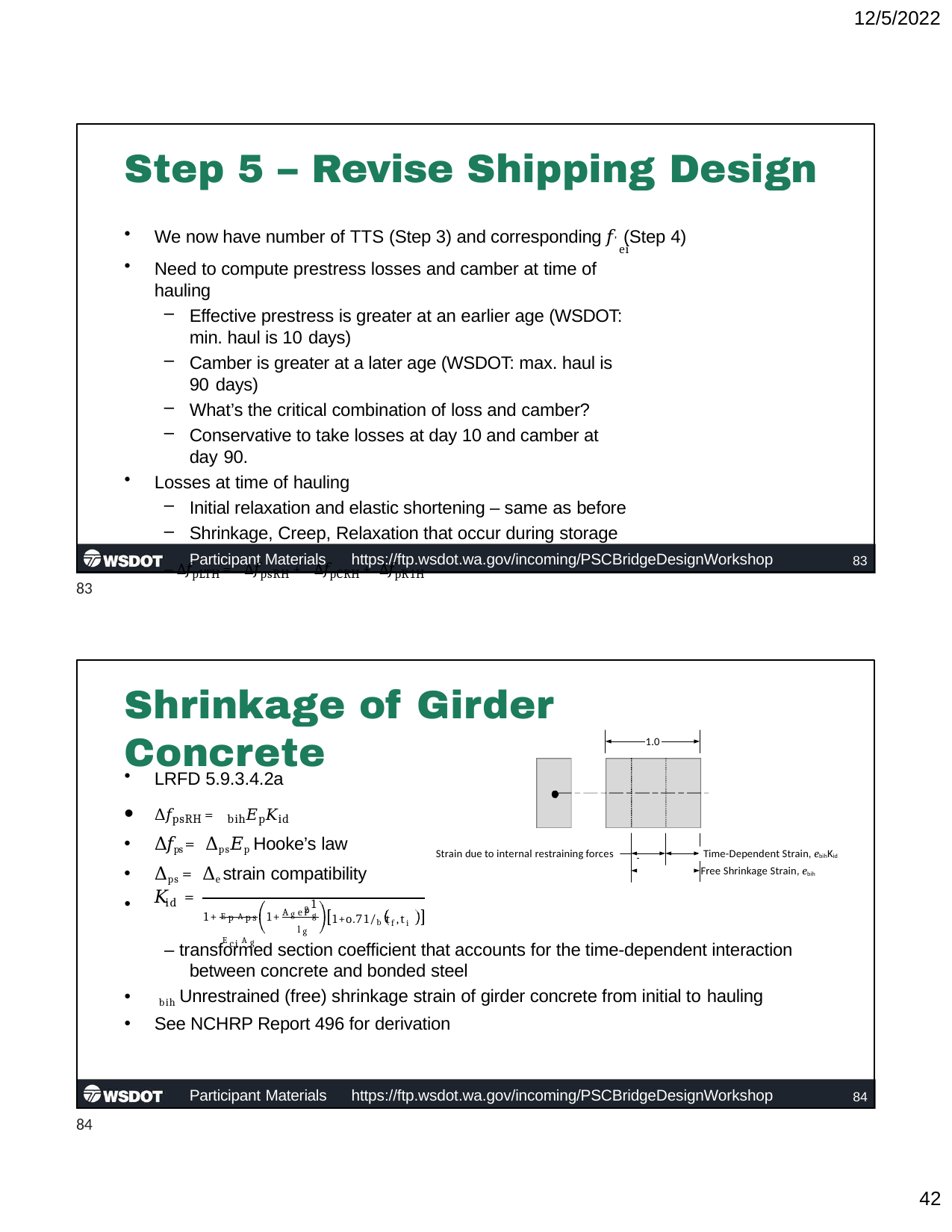

12/5/2022

# Step 5 – Revise Shipping Design
We now have number of TTS (Step 3) and corresponding 𝑓, (Step 4)
ei
Need to compute prestress losses and camber at time of hauling
Effective prestress is greater at an earlier age (WSDOT: min. haul is 10 days)
Camber is greater at a later age (WSDOT: max. haul is 90 days)
What’s the critical combination of loss and camber?
Conservative to take losses at day 10 and camber at day 90.
Losses at time of hauling
Initial relaxation and elastic shortening – same as before
Shrinkage, Creep, Relaxation that occur during storage
– ∆𝑓pLTH = ∆𝑓psRH + ∆𝑓pCRH + ∆𝑓pR1H
Participant Materials
https://ftp.wsdot.wa.gov/incoming/PSCBridgeDesignWorkshop
83
83

Shrinkage of Girder Concrete

1.0

LRFD 5.9.3.4.2a
Δ𝑓psRH = 𝜀bih𝐸p𝐾id
Δ𝑓ps = Δ𝜀ps𝐸p Hooke’s law
Δ𝜀ps = Δ𝜀e strain compatibility
1

 	 Time-Dependent Strain, ebihKid
Free Shrinkage Strain, ebih
Strain due to internal restraining forces

𝐾	=
id
Ep Aps  Eci Ag

Age2g
p  lg

1+
1+
1+o.71/b tf,ti

– transformed section coefficient that accounts for the time-dependent interaction  between concrete and bonded steel
𝜀bih Unrestrained (free) shrinkage strain of girder concrete from initial to hauling
See NCHRP Report 496 for derivation
Participant Materials	https://ftp.wsdot.wa.gov/incoming/PSCBridgeDesignWorkshop
84
84
42